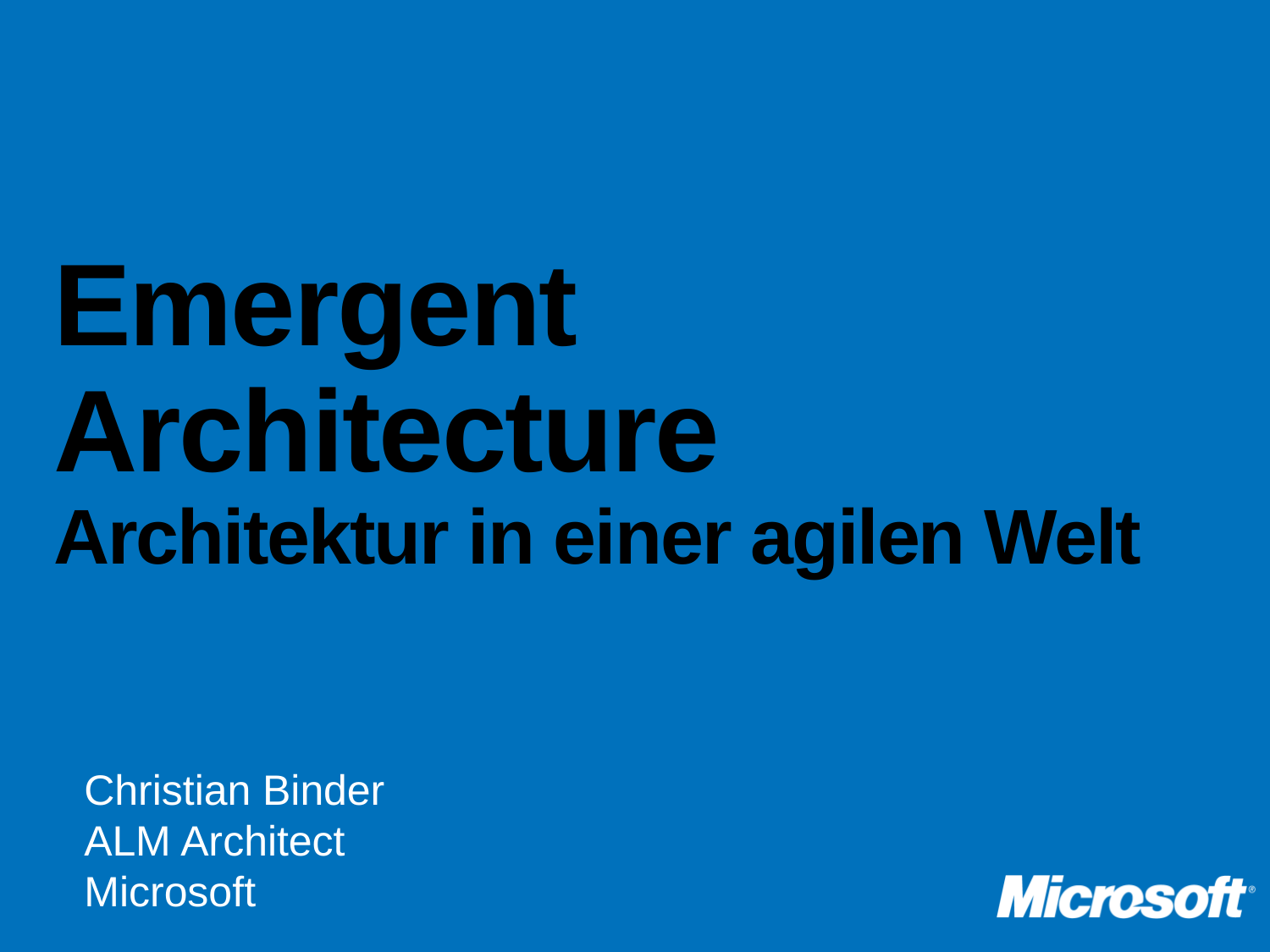

Emergent Architecture
Architektur in einer agilen Welt
Christian Binder
ALM Architect
Microsoft